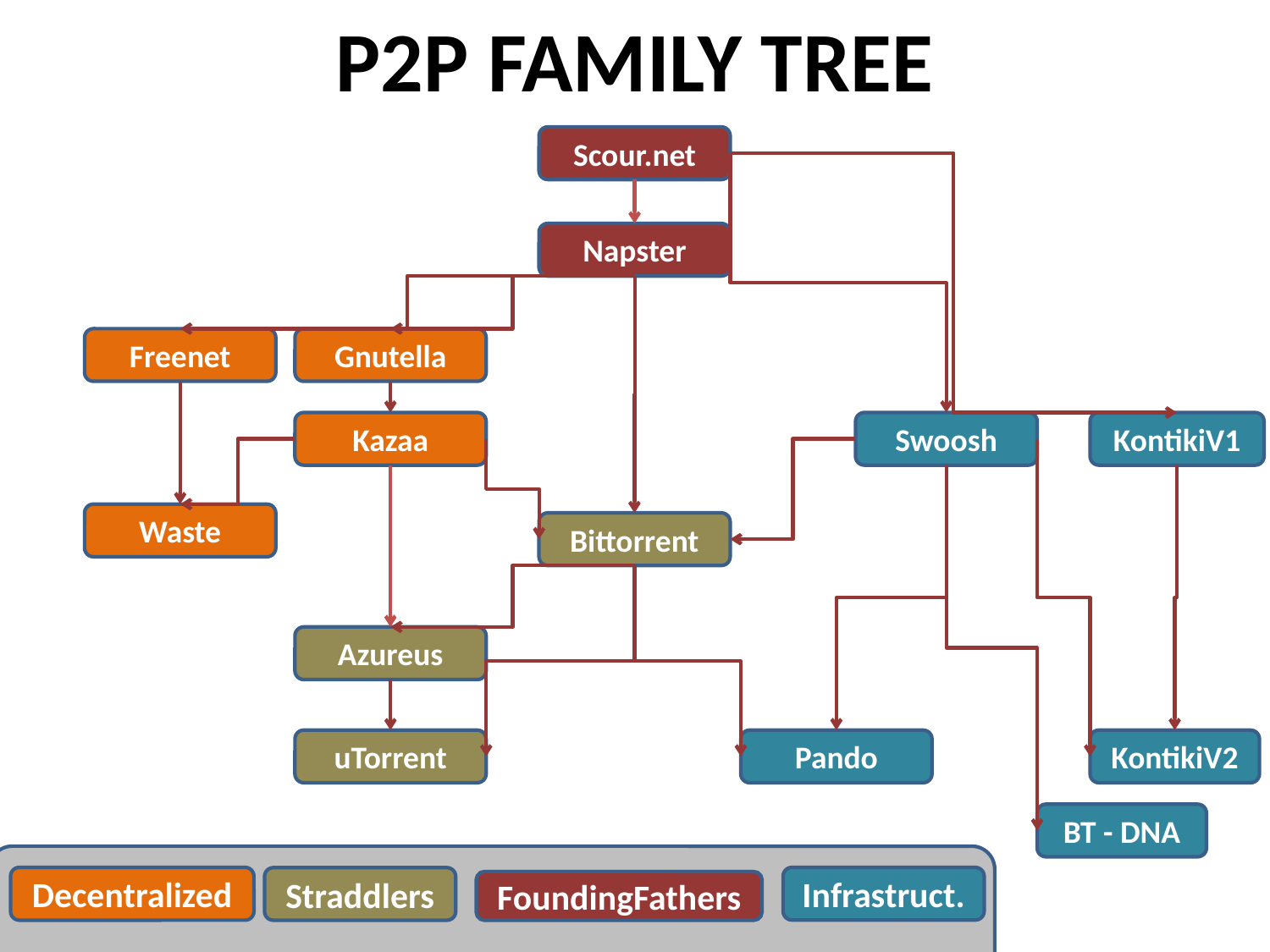

# P2P FAMILY TREE
Scour.net
Napster
Freenet
Gnutella
Kazaa
Swoosh
KontikiV1
Waste
Bittorrent
Azureus
uTorrent
Pando
KontikiV2
BT - DNA

Decentralized
Infrastruct.
Straddlers
FoundingFathers